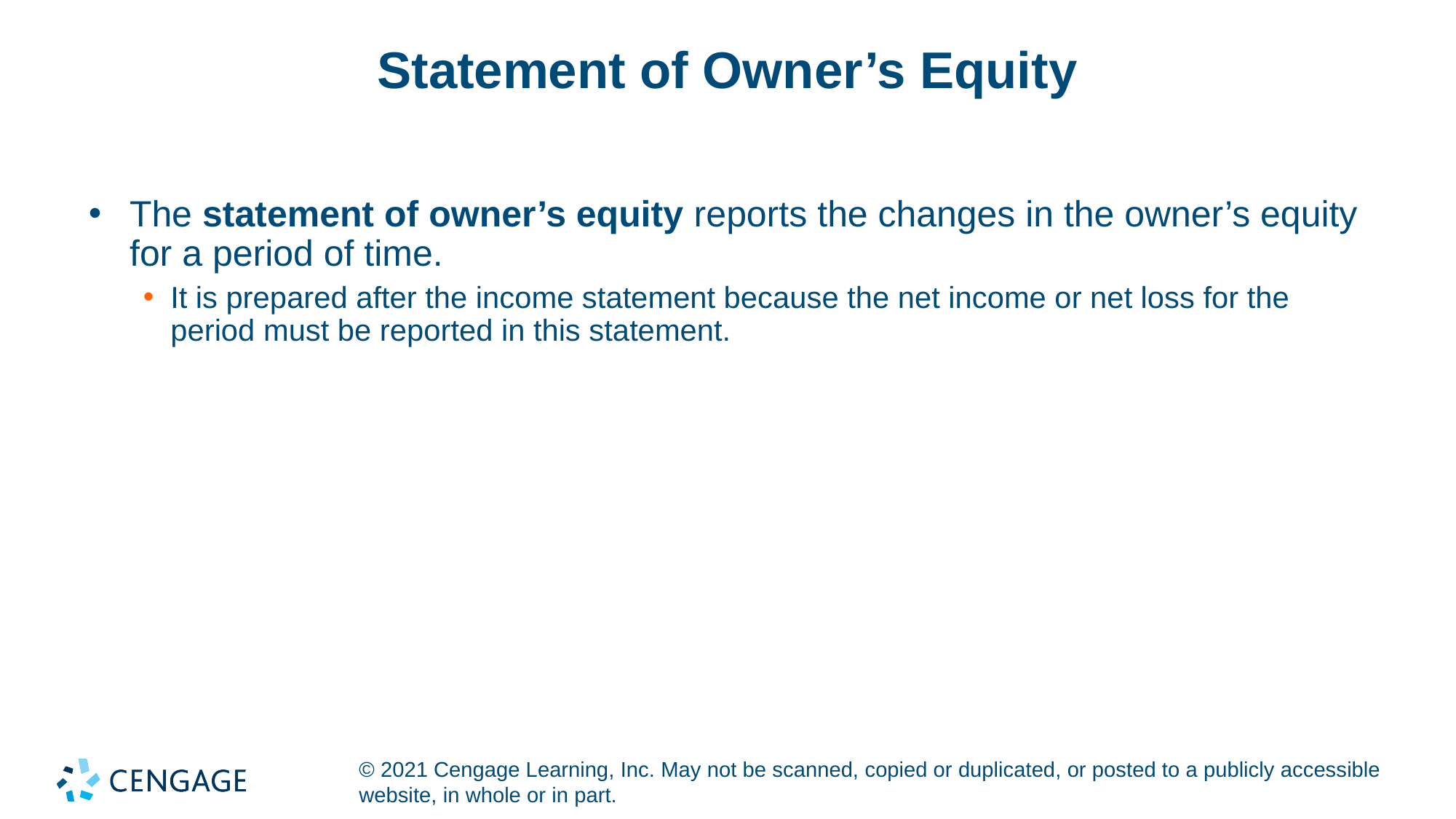

# Statement of Owner’s Equity
The statement of owner’s equity reports the changes in the owner’s equity for a period of time.
It is prepared after the income statement because the net income or net loss for the period must be reported in this statement.